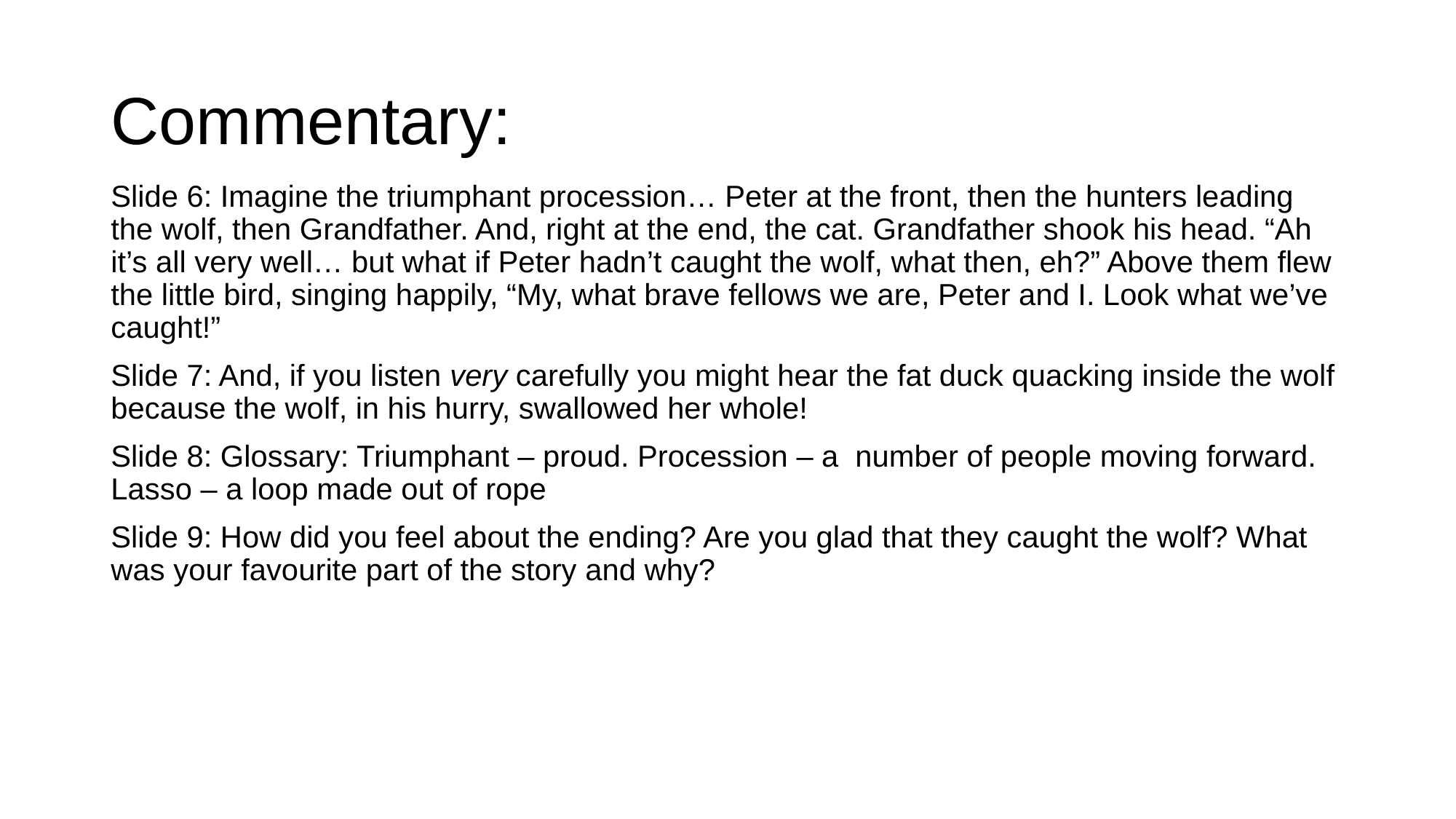

# Commentary:
Slide 6: Imagine the triumphant procession… Peter at the front, then the hunters leading the wolf, then Grandfather. And, right at the end, the cat. Grandfather shook his head. “Ah it’s all very well… but what if Peter hadn’t caught the wolf, what then, eh?” Above them flew the little bird, singing happily, “My, what brave fellows we are, Peter and I. Look what we’ve caught!”
Slide 7: And, if you listen very carefully you might hear the fat duck quacking inside the wolf because the wolf, in his hurry, swallowed her whole!
Slide 8: Glossary: Triumphant – proud. Procession – a  number of people moving forward. Lasso – a loop made out of rope
Slide 9: How did you feel about the ending? Are you glad that they caught the wolf? What was your favourite part of the story and why?